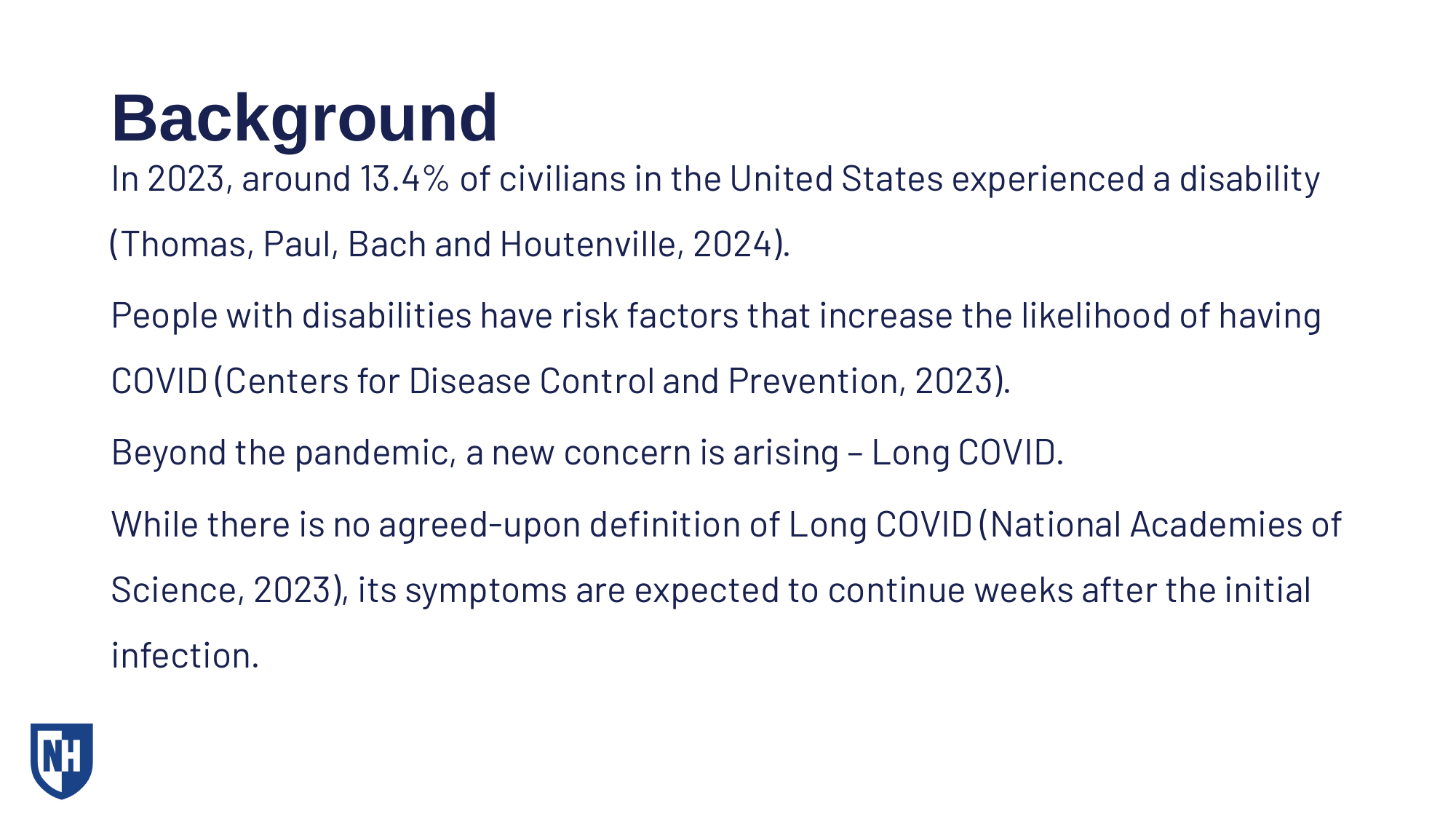

# Background
In 2023, around 13.4% of civilians in the United States experienced a disability (Thomas, Paul, Bach and Houtenville, 2024).
People with disabilities have risk factors that increase the likelihood of having COVID (Centers for Disease Control and Prevention, 2023).
Beyond the pandemic, a new concern is arising – Long COVID.
While there is no agreed-upon definition of Long COVID (National Academies of Science, 2023), its symptoms are expected to continue weeks after the initial infection.